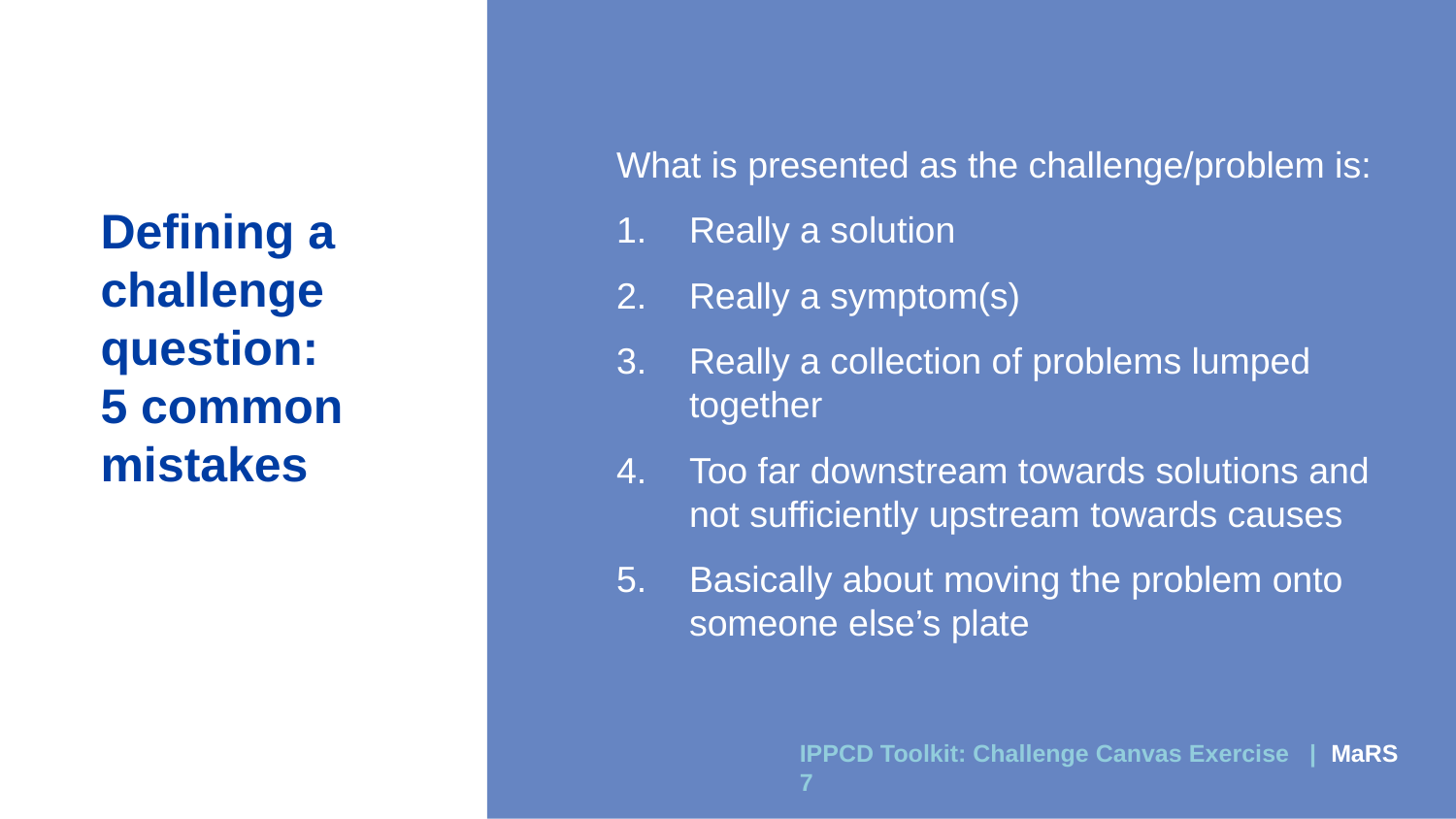

What is presented as the challenge/problem is:
Really a solution
Really a symptom(s)
Really a collection of problems lumped together
Too far downstream towards solutions and not sufficiently upstream towards causes
Basically about moving the problem onto someone else’s plate
Defining a challenge question:
5 common mistakes
IPPCD Toolkit: Challenge Canvas Exercise   |  MaRS 7